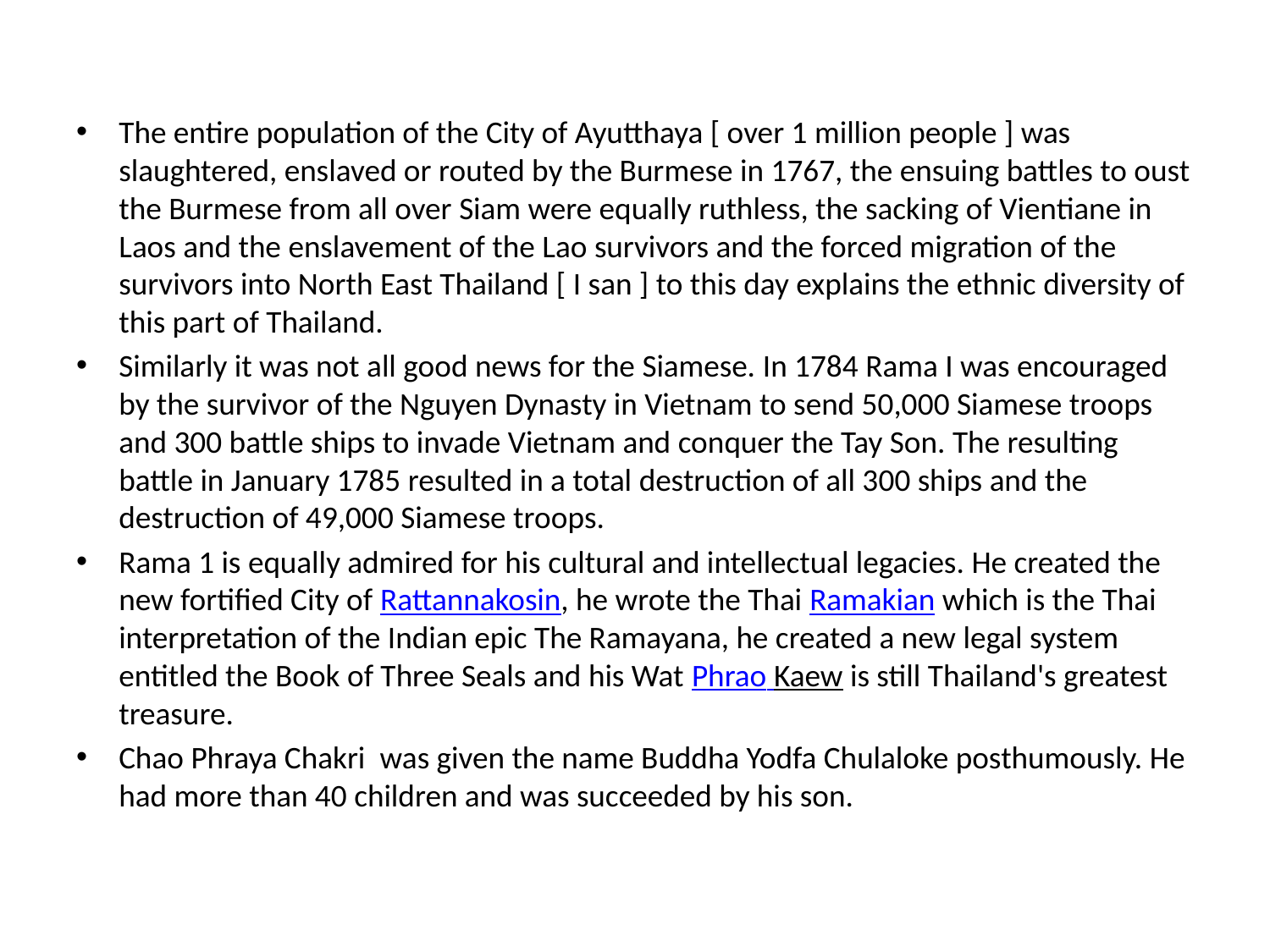

The entire population of the City of Ayutthaya [ over 1 million people ] was slaughtered, enslaved or routed by the Burmese in 1767, the ensuing battles to oust the Burmese from all over Siam were equally ruthless, the sacking of Vientiane in Laos and the enslavement of the Lao survivors and the forced migration of the survivors into North East Thailand [ I san ] to this day explains the ethnic diversity of this part of Thailand.
Similarly it was not all good news for the Siamese. In 1784 Rama I was encouraged by the survivor of the Nguyen Dynasty in Vietnam to send 50,000 Siamese troops and 300 battle ships to invade Vietnam and conquer the Tay Son. The resulting battle in January 1785 resulted in a total destruction of all 300 ships and the destruction of 49,000 Siamese troops.
Rama 1 is equally admired for his cultural and intellectual legacies. He created the new fortified City of Rattannakosin, he wrote the Thai Ramakian which is the Thai interpretation of the Indian epic The Ramayana, he created a new legal system entitled the Book of Three Seals and his Wat Phrao Kaew is still Thailand's greatest treasure.
Chao Phraya Chakri  was given the name Buddha Yodfa Chulaloke posthumously. He had more than 40 children and was succeeded by his son.